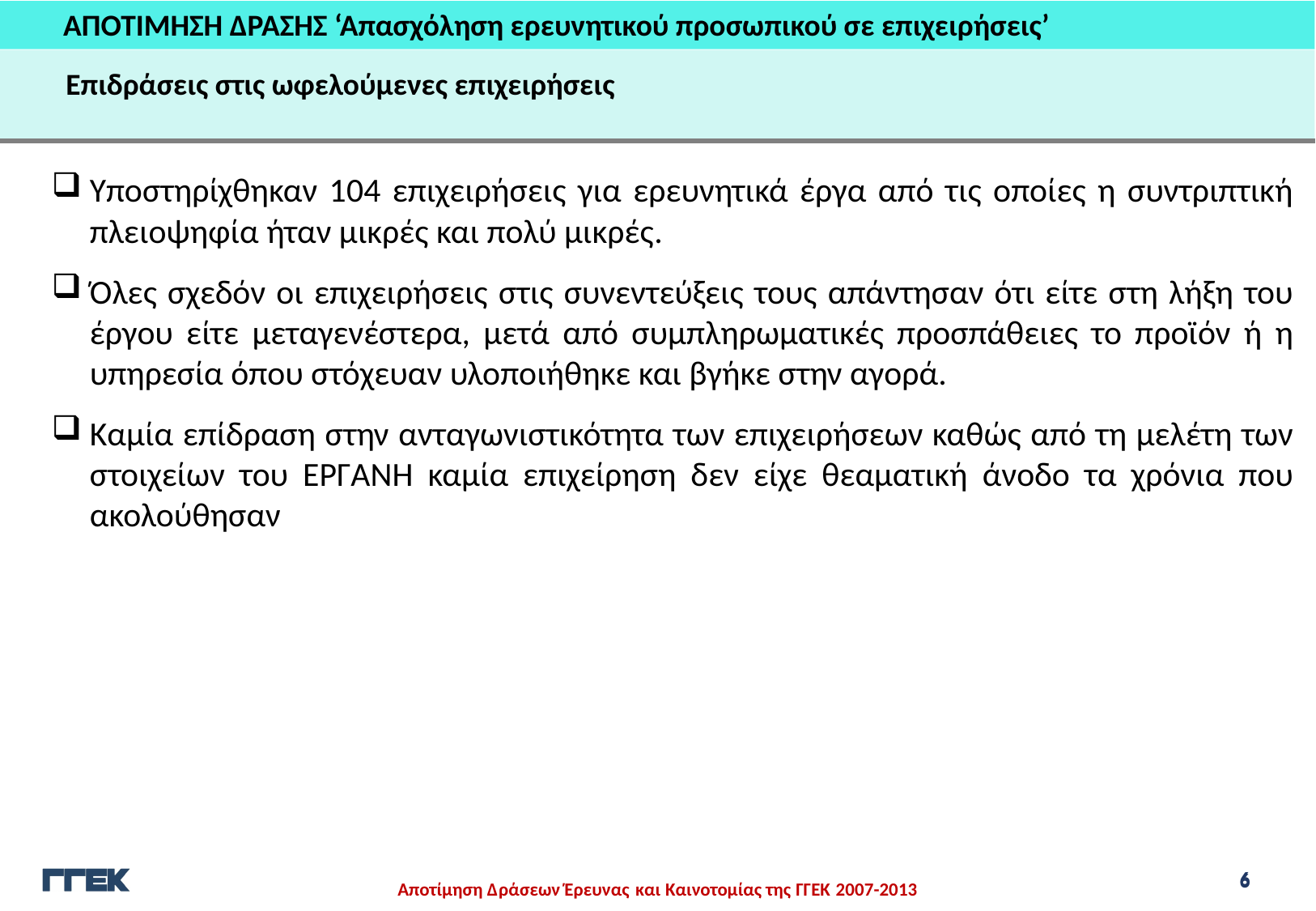

ΑΠΟΤΙΜΗΣΗ ΔΡΑΣΗΣ ‘Απασχόληση ερευνητικού προσωπικού σε επιχειρήσεις’
Επιδράσεις στις ωφελούμενες επιχειρήσεις
Υποστηρίχθηκαν 104 επιχειρήσεις για ερευνητικά έργα από τις οποίες η συντριπτική πλειοψηφία ήταν μικρές και πολύ μικρές.
Όλες σχεδόν οι επιχειρήσεις στις συνεντεύξεις τους απάντησαν ότι είτε στη λήξη του έργου είτε μεταγενέστερα, μετά από συμπληρωματικές προσπάθειες το προϊόν ή η υπηρεσία όπου στόχευαν υλοποιήθηκε και βγήκε στην αγορά.
Καμία επίδραση στην ανταγωνιστικότητα των επιχειρήσεων καθώς από τη μελέτη των στοιχείων του ΕΡΓΑΝΗ καμία επιχείρηση δεν είχε θεαματική άνοδο τα χρόνια που ακολούθησαν

6